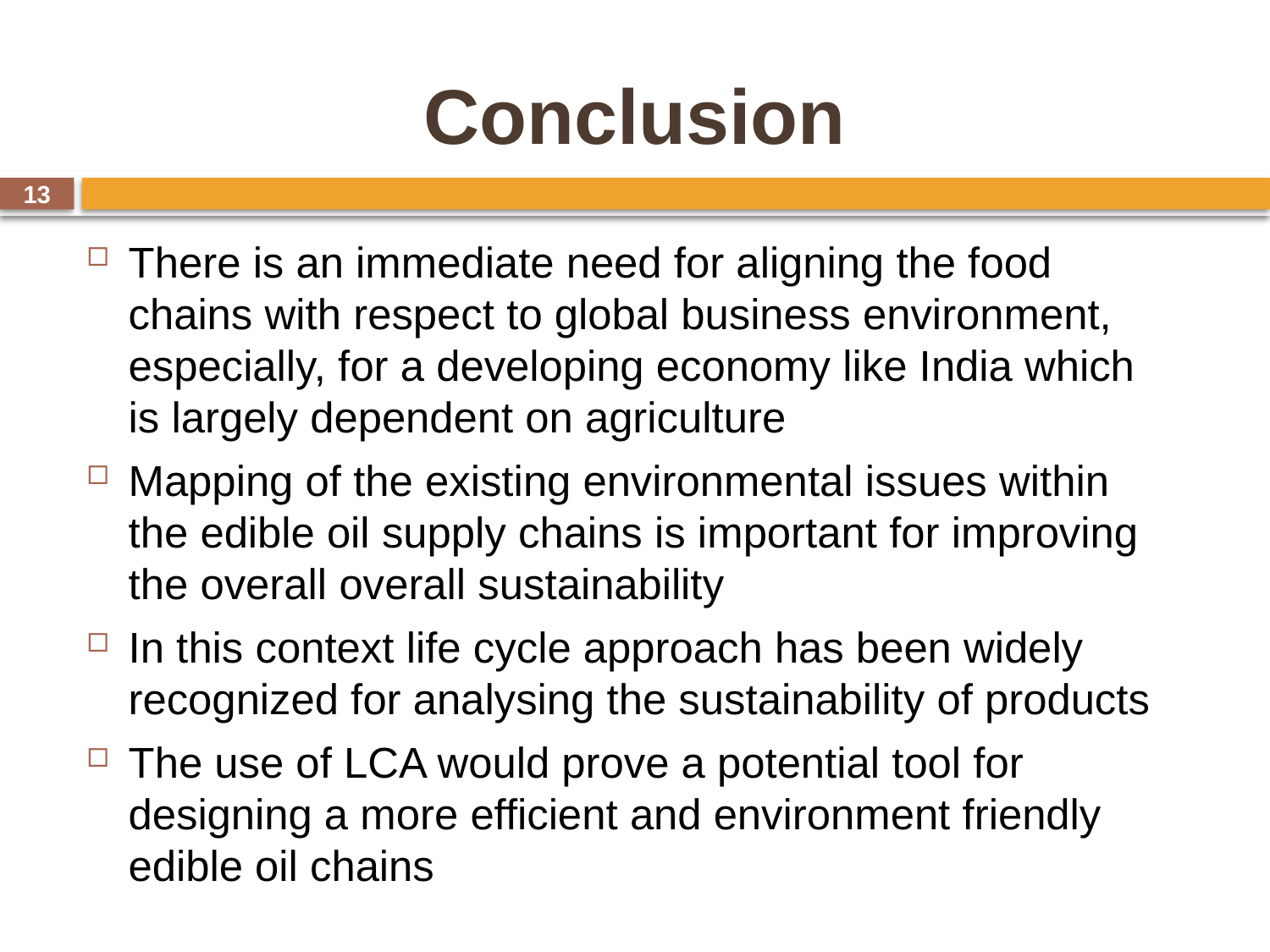

# Conclusion
13
There is an immediate need for aligning the food chains with respect to global business environment, especially, for a developing economy like India which is largely dependent on agriculture
Mapping of the existing environmental issues within the edible oil supply chains is important for improving the overall overall sustainability
In this context life cycle approach has been widely recognized for analysing the sustainability of products
The use of LCA would prove a potential tool for designing a more efficient and environment friendly edible oil chains